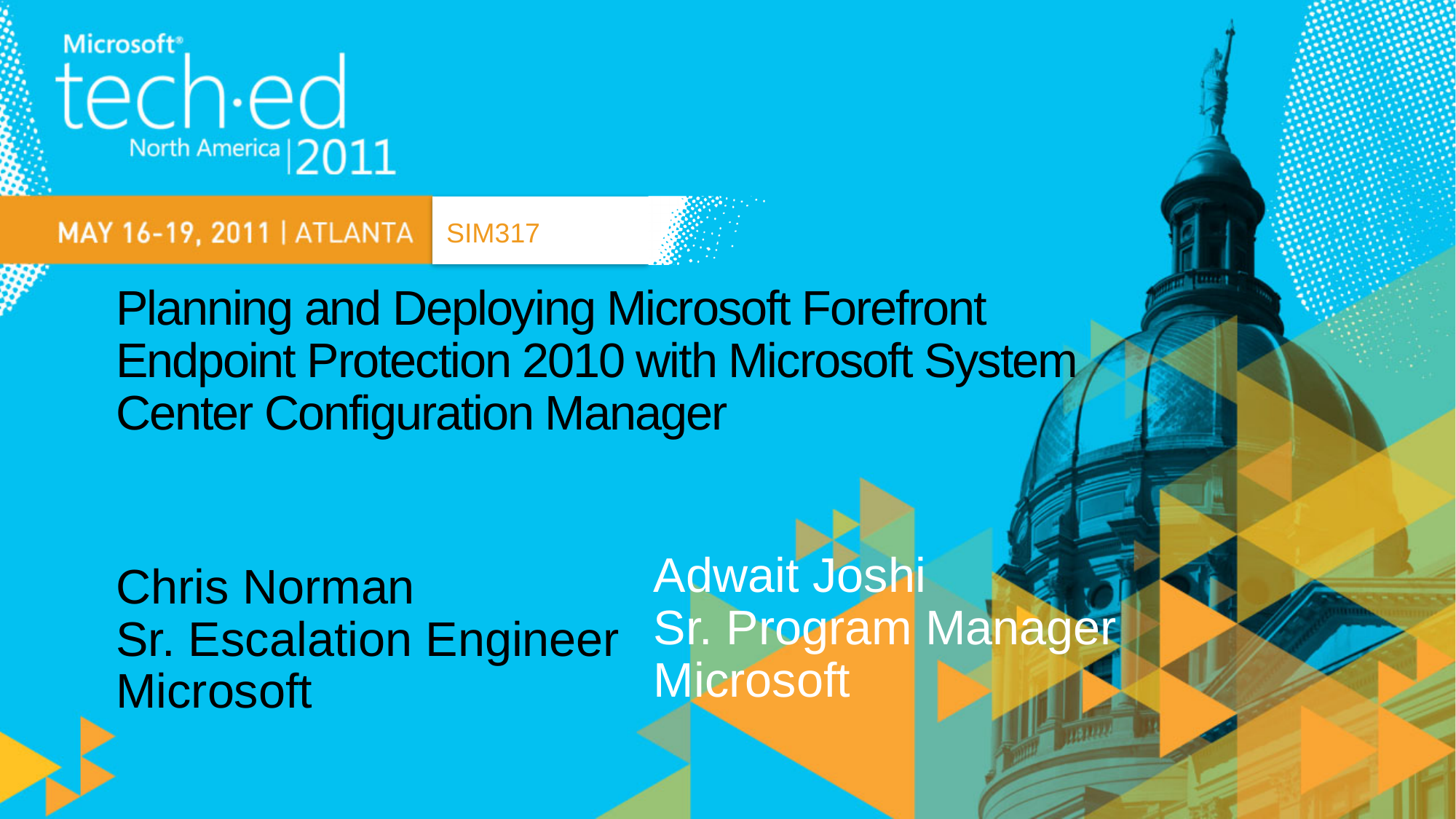

SIM317
# Planning and Deploying Microsoft Forefront Endpoint Protection 2010 with Microsoft System Center Configuration Manager
Adwait Joshi
Sr. Program Manager
Microsoft
Chris Norman
Sr. Escalation Engineer
Microsoft